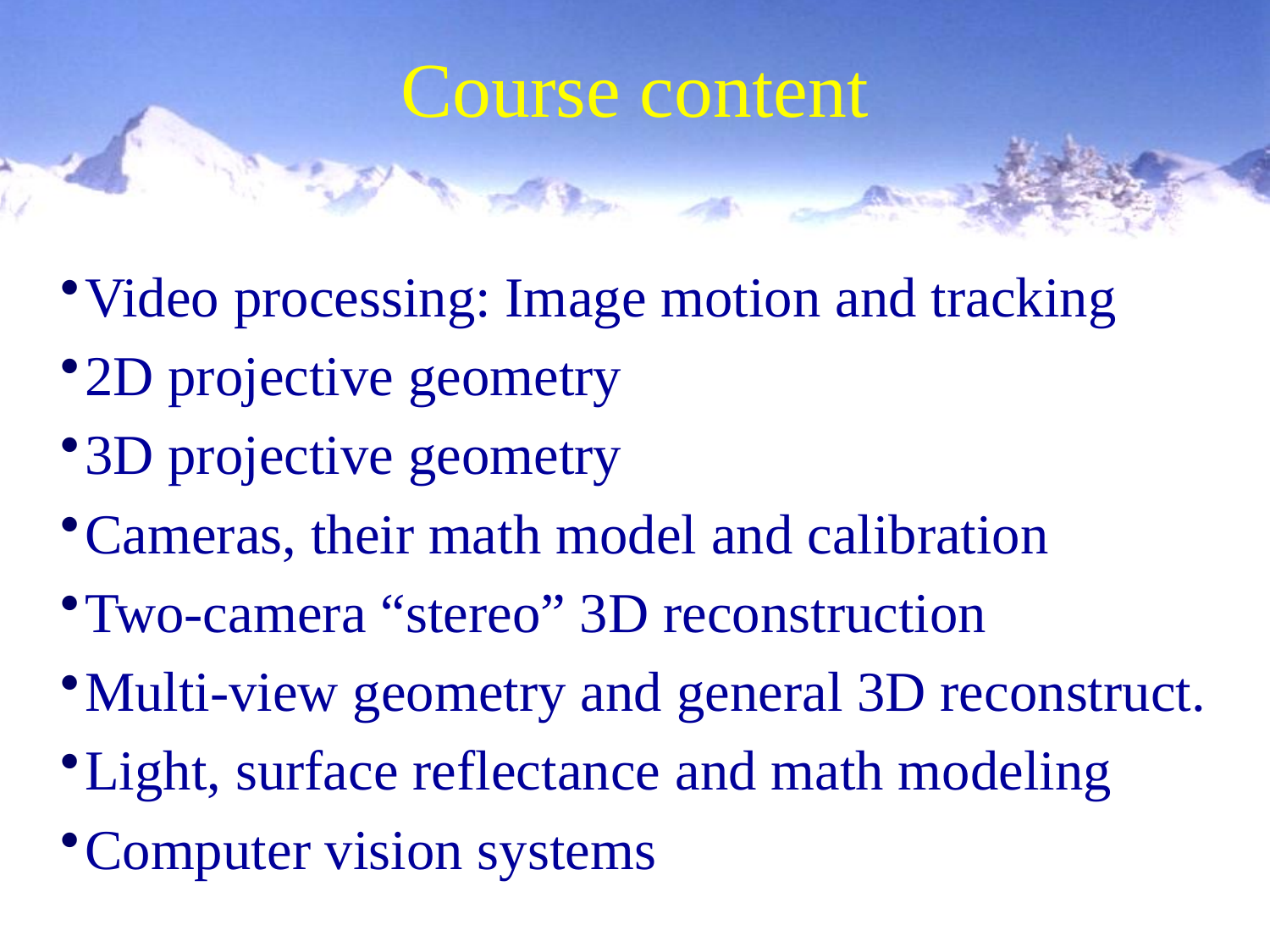

# Course content
Video processing: Image motion and tracking
2D projective geometry
3D projective geometry
Cameras, their math model and calibration
Two-camera “stereo” 3D reconstruction
Multi-view geometry and general 3D reconstruct.
Light, surface reflectance and math modeling
Computer vision systems